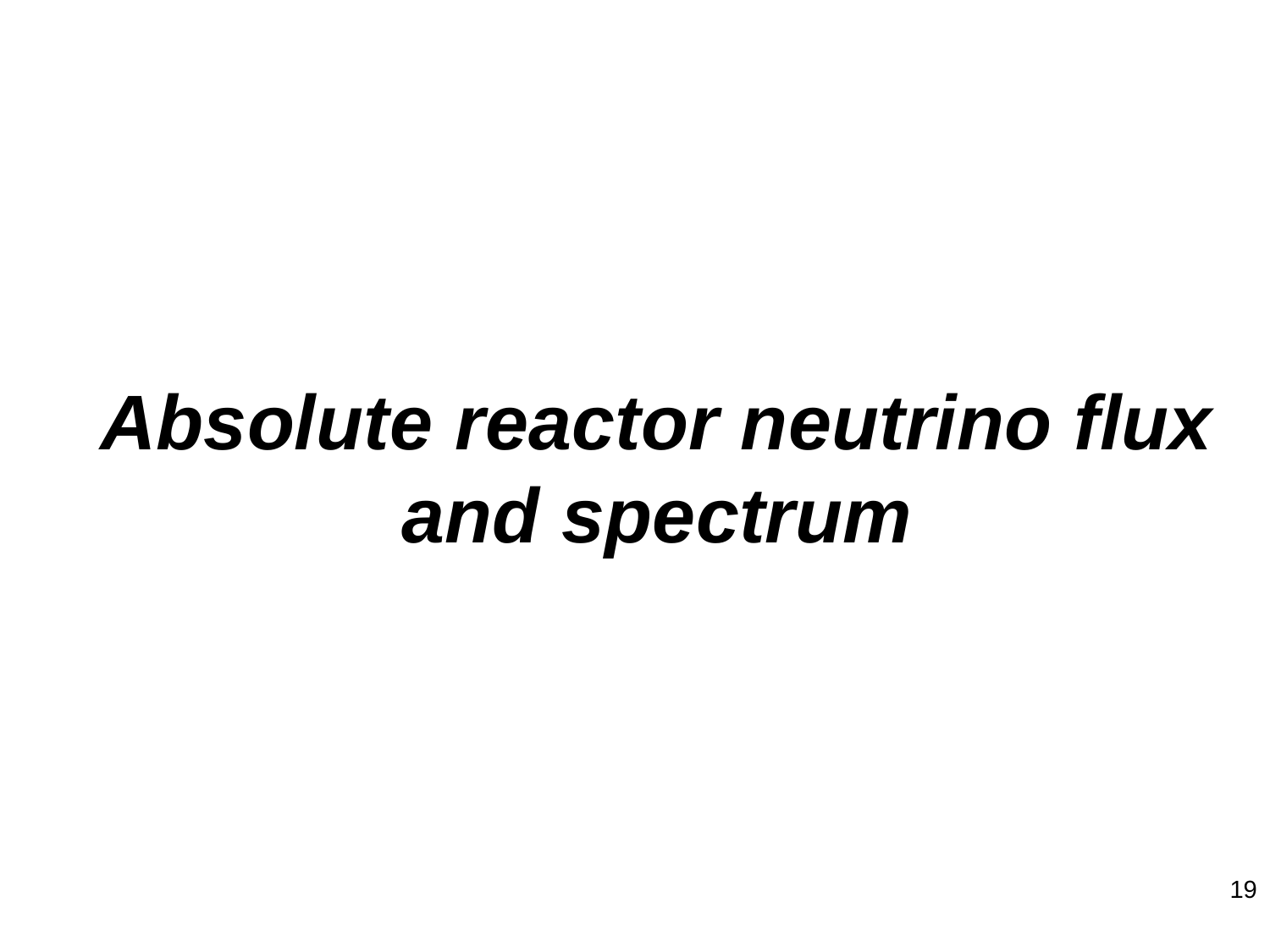

Absolute reactor neutrino flux and spectrum
19